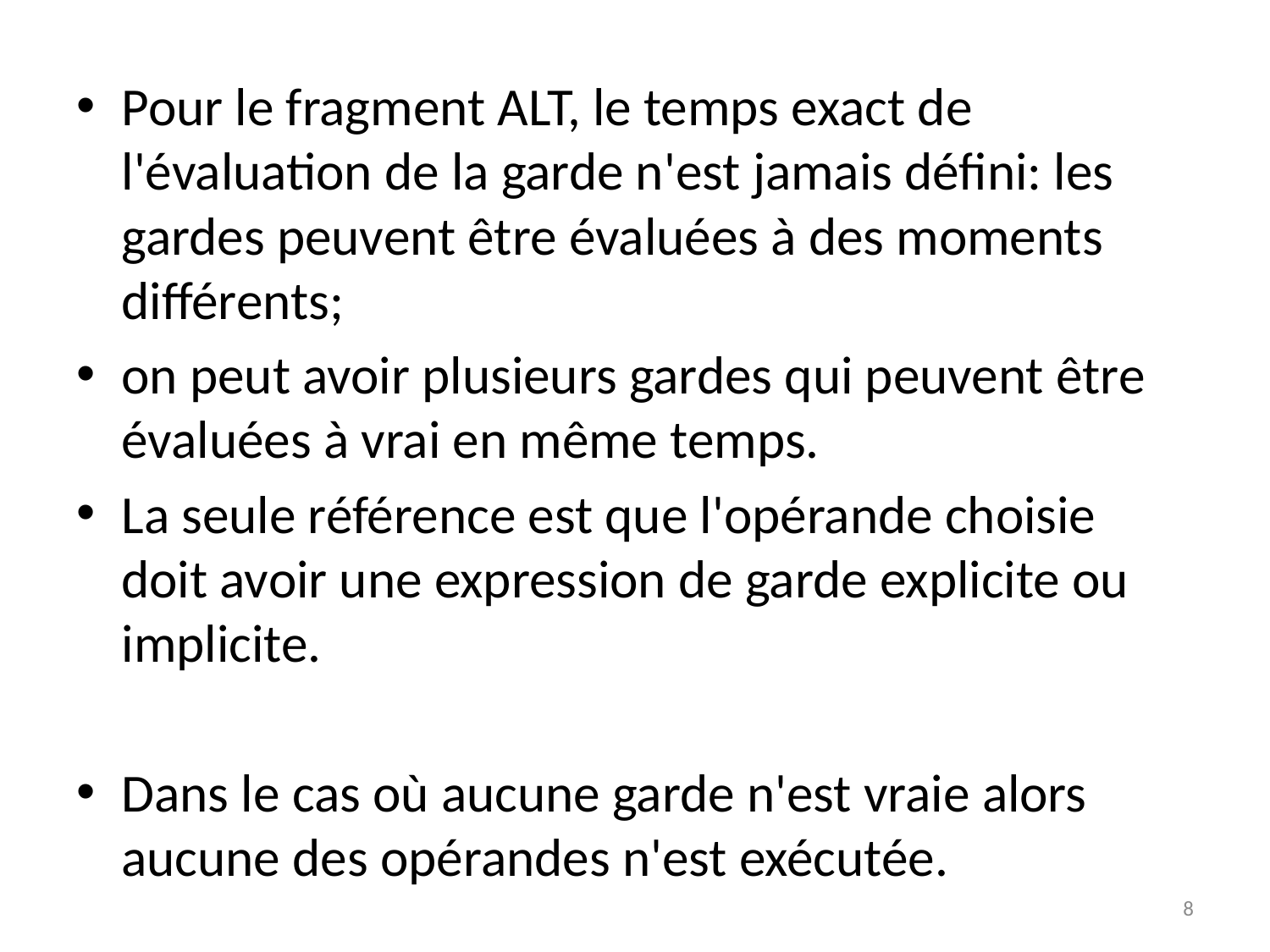

Pour le fragment ALT, le temps exact de l'évaluation de la garde n'est jamais défini: les gardes peuvent être évaluées à des moments différents;
on peut avoir plusieurs gardes qui peuvent être évaluées à vrai en même temps.
La seule référence est que l'opérande choisie doit avoir une expression de garde explicite ou implicite.

Dans le cas où aucune garde n'est vraie alors aucune des opérandes n'est exécutée.

8